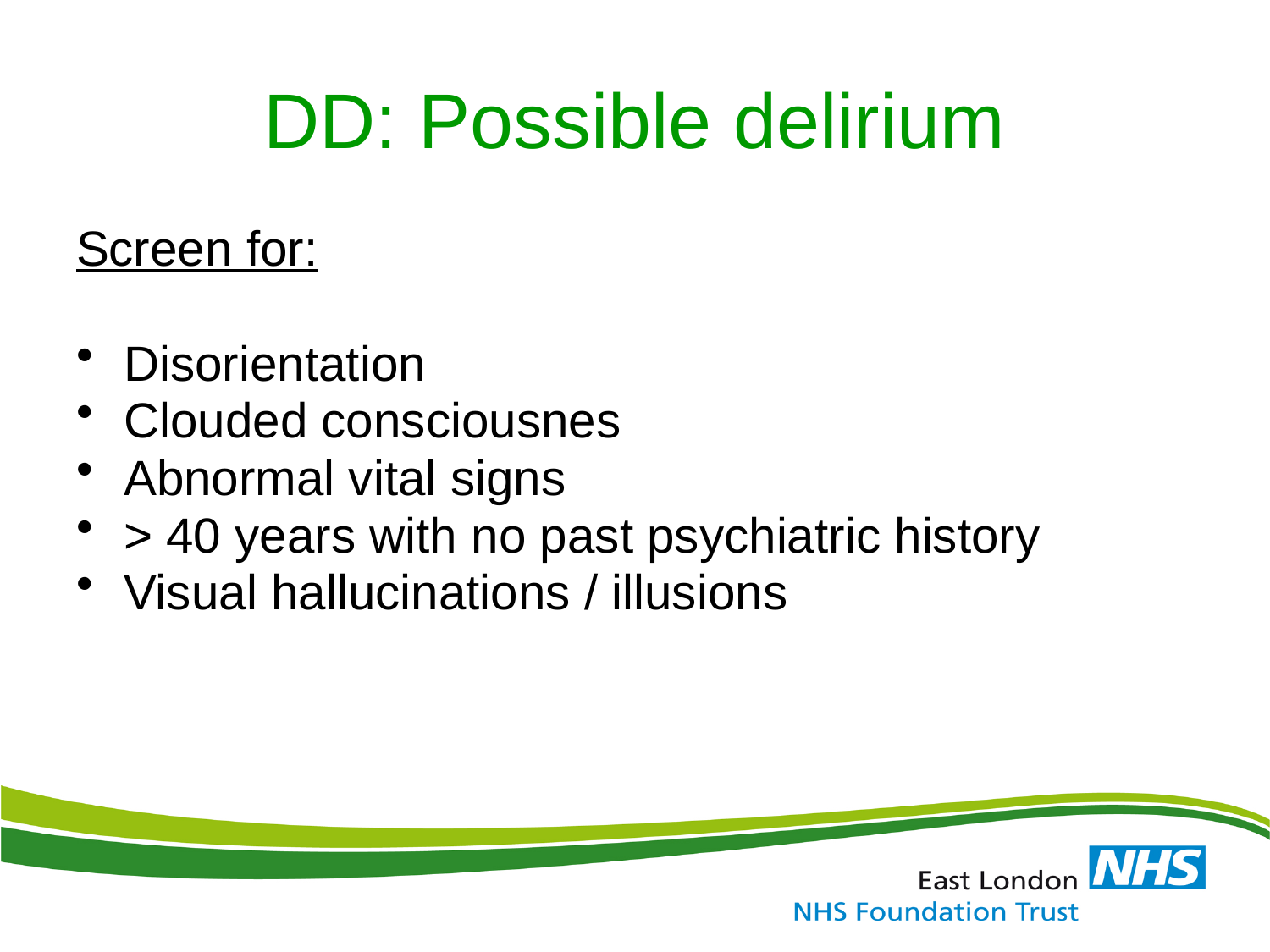

# DD: Possible delirium
Screen for:

Disorientation
Clouded consciousnes
Abnormal vital signs
> 40 years with no past psychiatric history
Visual hallucinations / illusions